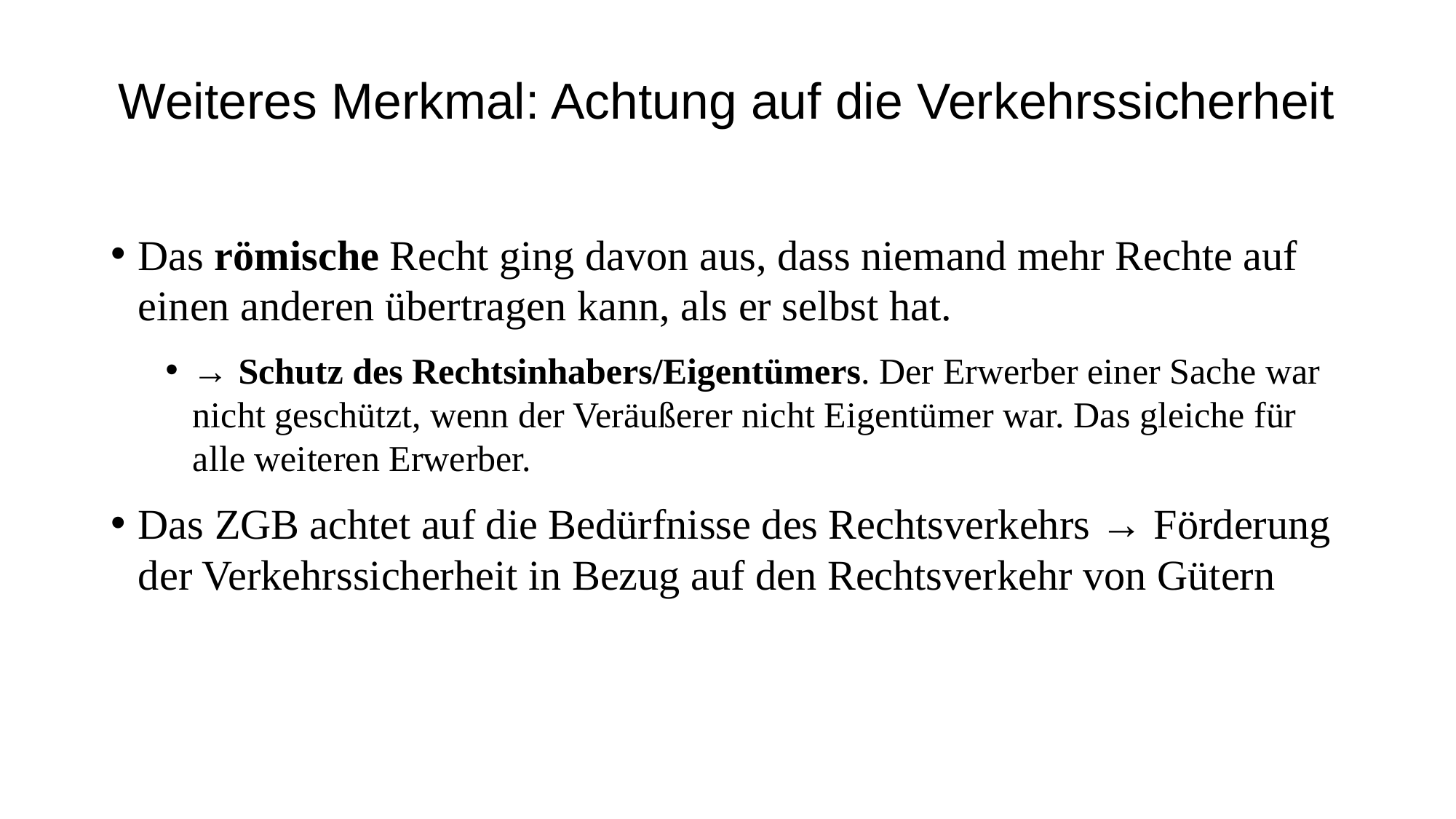

# Weiteres Merkmal: Achtung auf die Verkehrssicherheit
Das römische Recht ging davon aus, dass niemand mehr Rechte auf einen anderen übertragen kann, als er selbst hat.
→ Schutz des Rechtsinhabers/Eigentümers. Der Erwerber einer Sache war nicht geschützt, wenn der Veräußerer nicht Eigentümer war. Das gleiche für alle weiteren Erwerber.
Das ZGB achtet auf die Bedürfnisse des Rechtsverkehrs → Förderung der Verkehrssicherheit in Bezug auf den Rechtsverkehr von Gütern